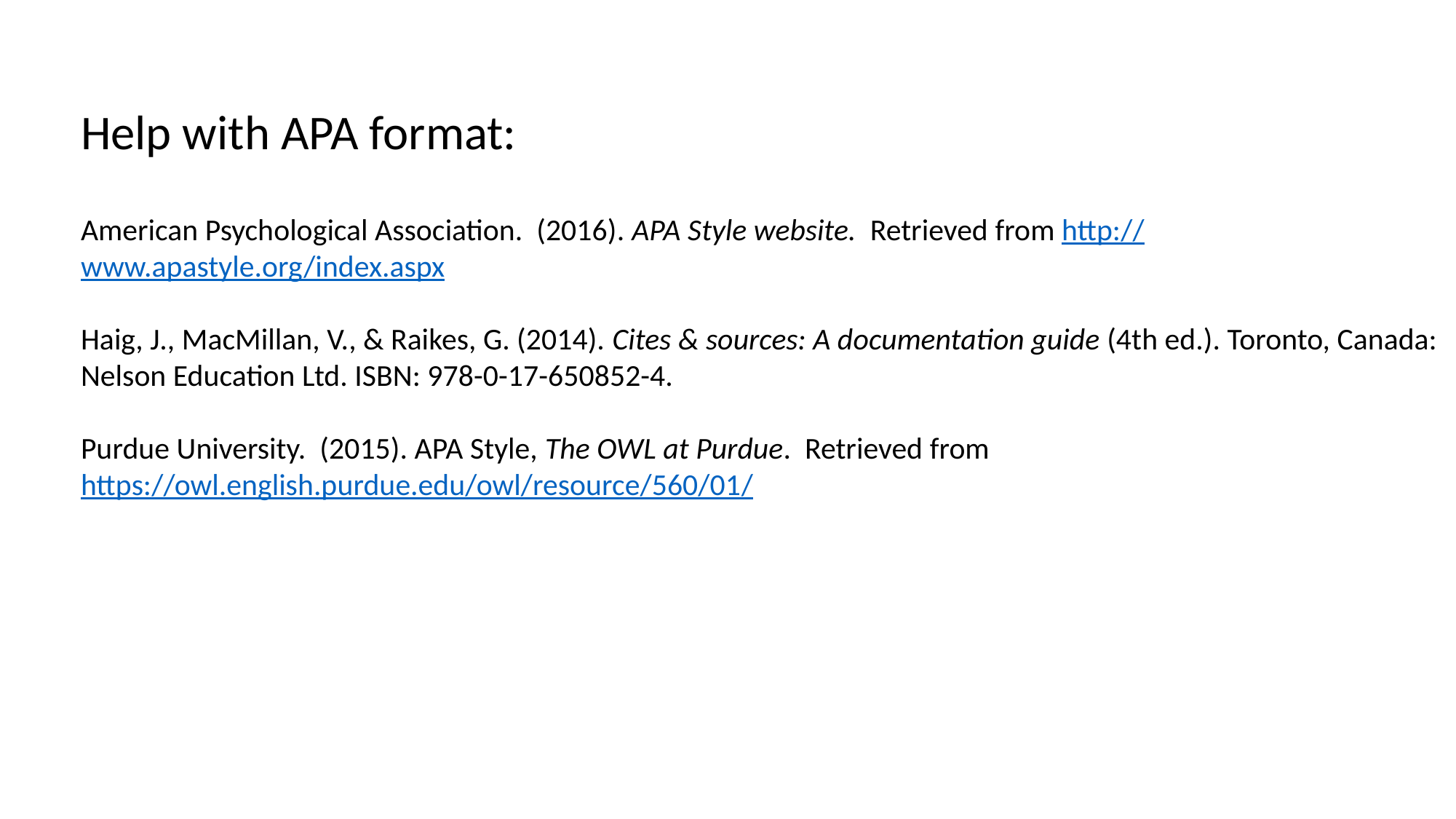

Help with APA format:
American Psychological Association.  (2016). APA Style website.  Retrieved from http://www.apastyle.org/index.aspx

Haig, J., MacMillan, V., & Raikes, G. (2014). Cites & sources: A documentation guide (4th ed.). Toronto, Canada: Nelson Education Ltd. ISBN: 978-0-17-650852-4.
Purdue University.  (2015). APA Style, The OWL at Purdue.  Retrieved from https://owl.english.purdue.edu/owl/resource/560/01/